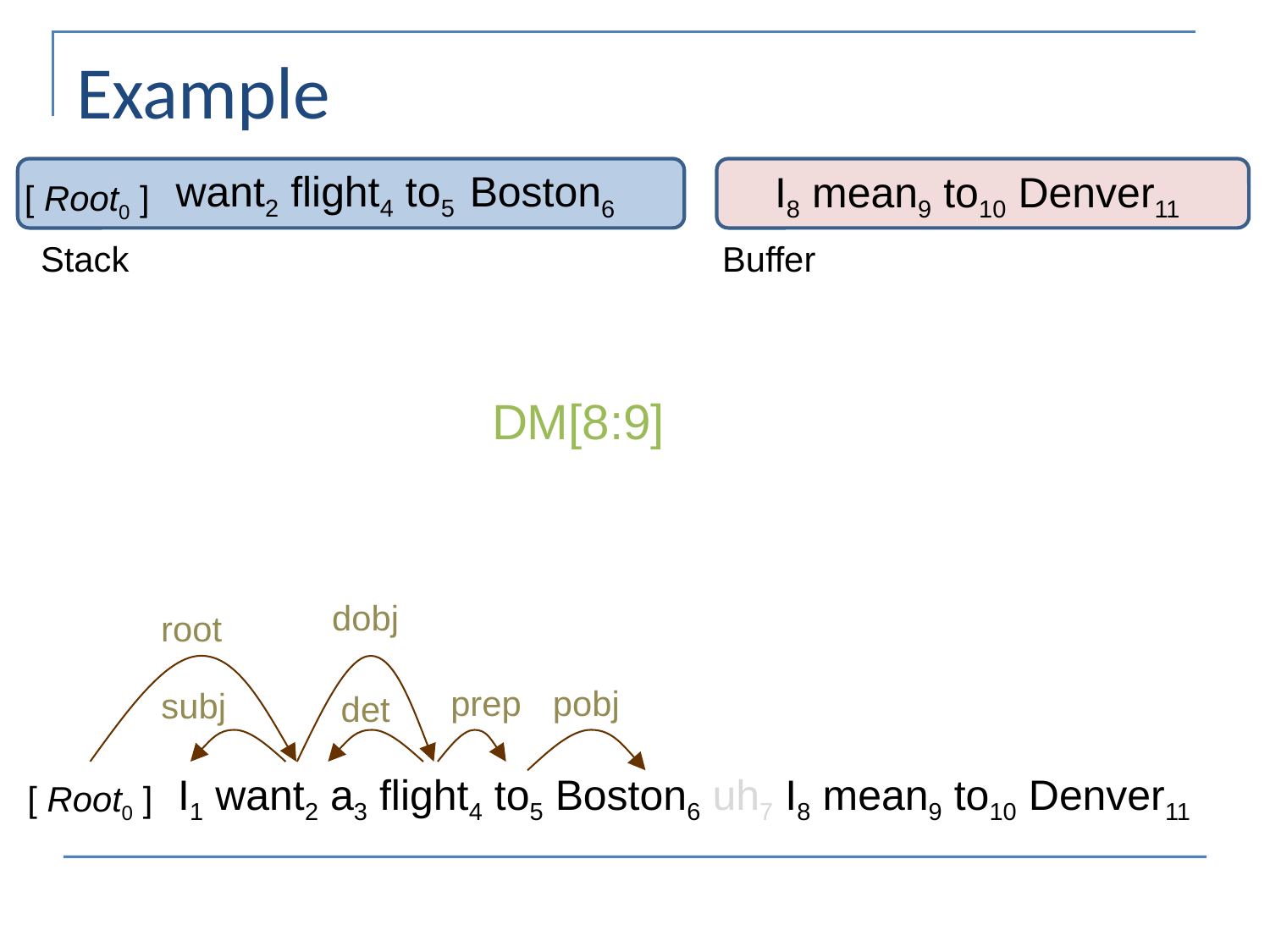

# Example
want2 flight4 to5

Boston6

I8 mean9 to10 Denver11

[ Root0 ]
Stack
Buffer
DM[8:9]

dobj
root

prep
pobj
subj
det

I1 want2 a3 flight4 to5 Boston6 uh7 I8 mean9 to10 Denver11

[ Root0 ]